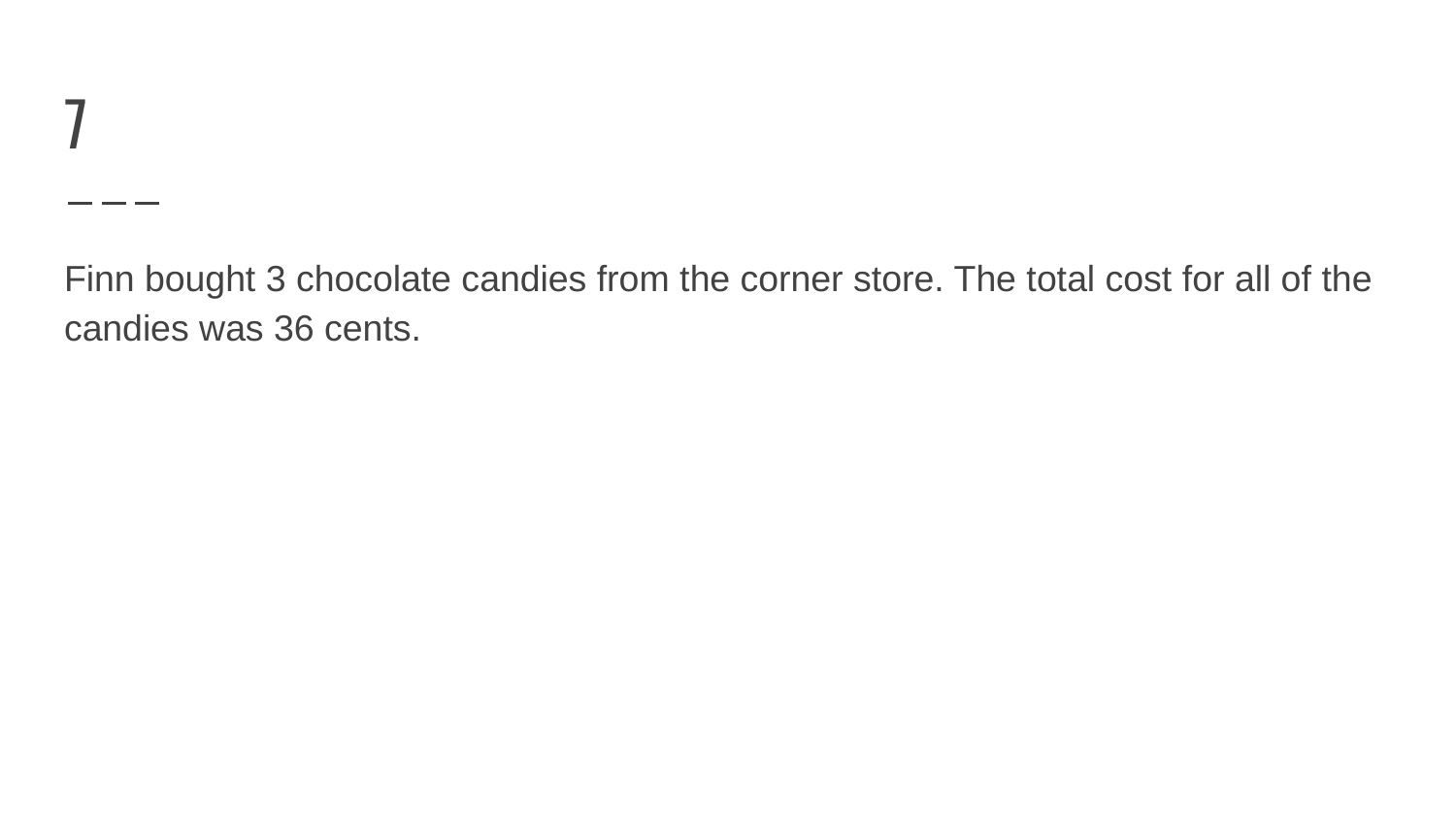

# 7
Finn bought 3 chocolate candies from the corner store. The total cost for all of the candies was 36 cents.